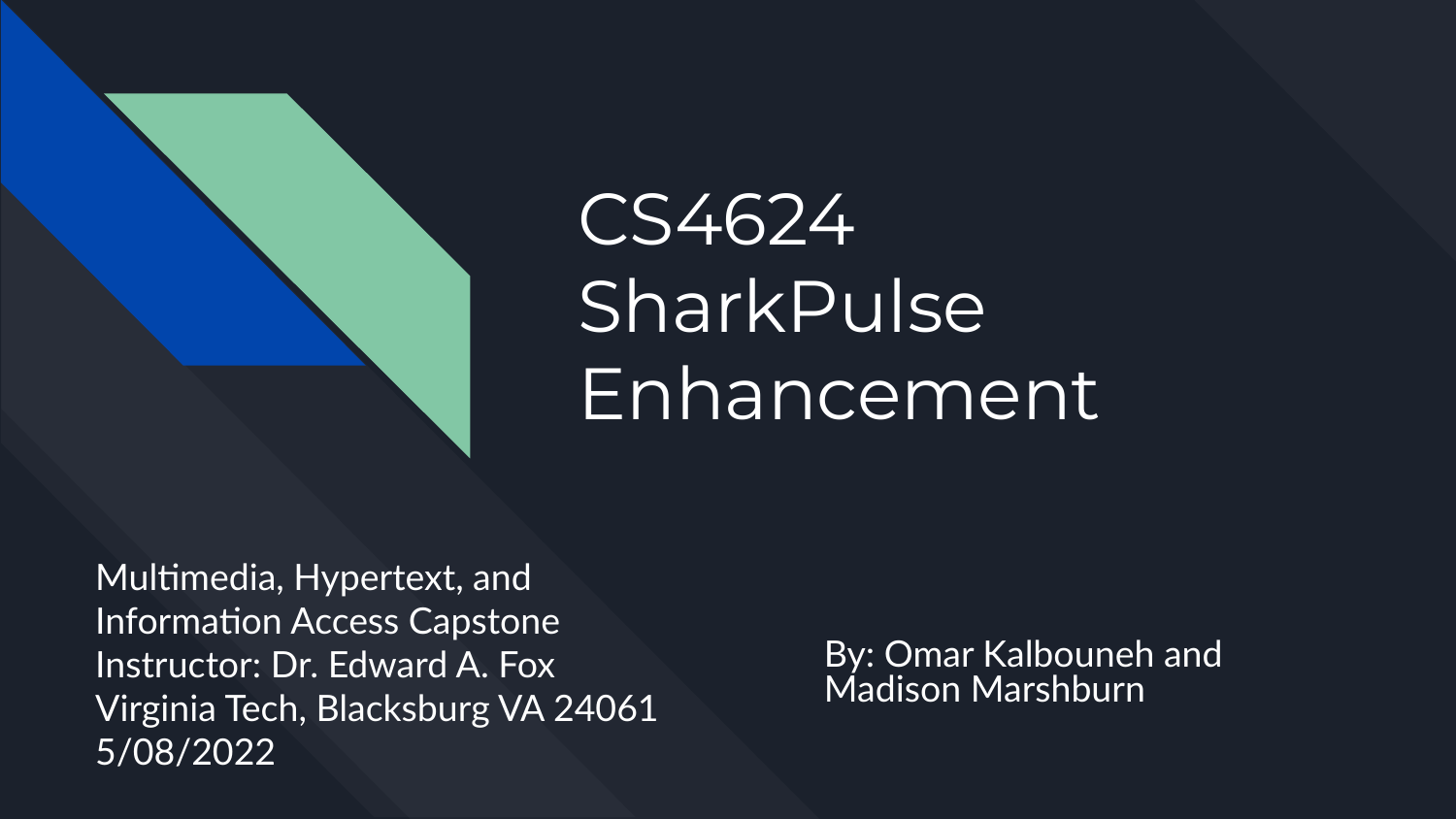

# CS4624
SharkPulse Enhancement
Multimedia, Hypertext, and Information Access Capstone
Instructor: Dr. Edward A. Fox
Virginia Tech, Blacksburg VA 24061
5/08/2022
By: Omar Kalbouneh and Madison Marshburn